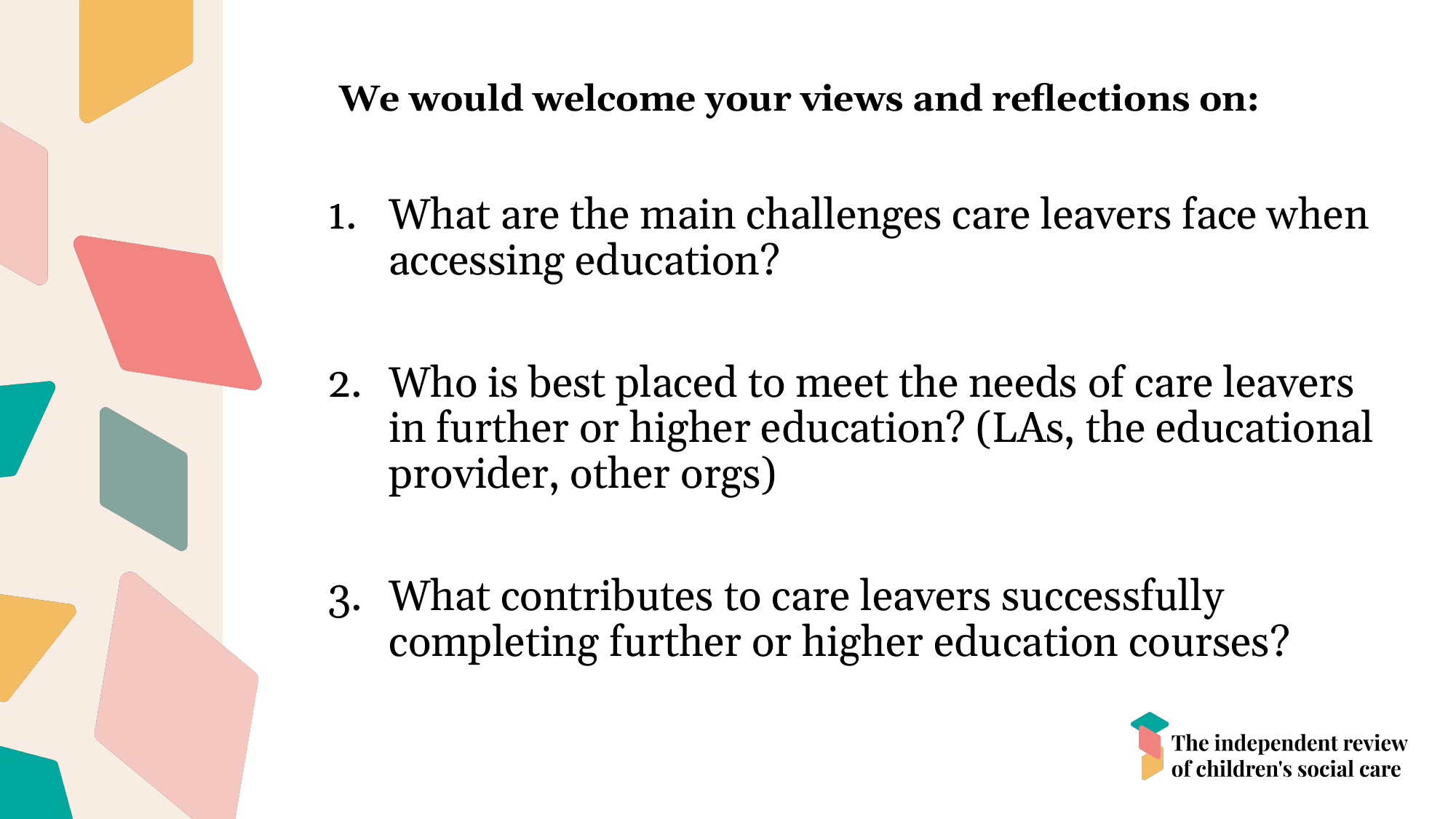

# We would welcome your views and reflections on:
What are the main challenges care leavers face when accessing education?

Who is best placed to meet the needs of care leavers in further or higher education? (LAs, the educational provider, other orgs)

What contributes to care leavers successfully completing further or higher education courses?